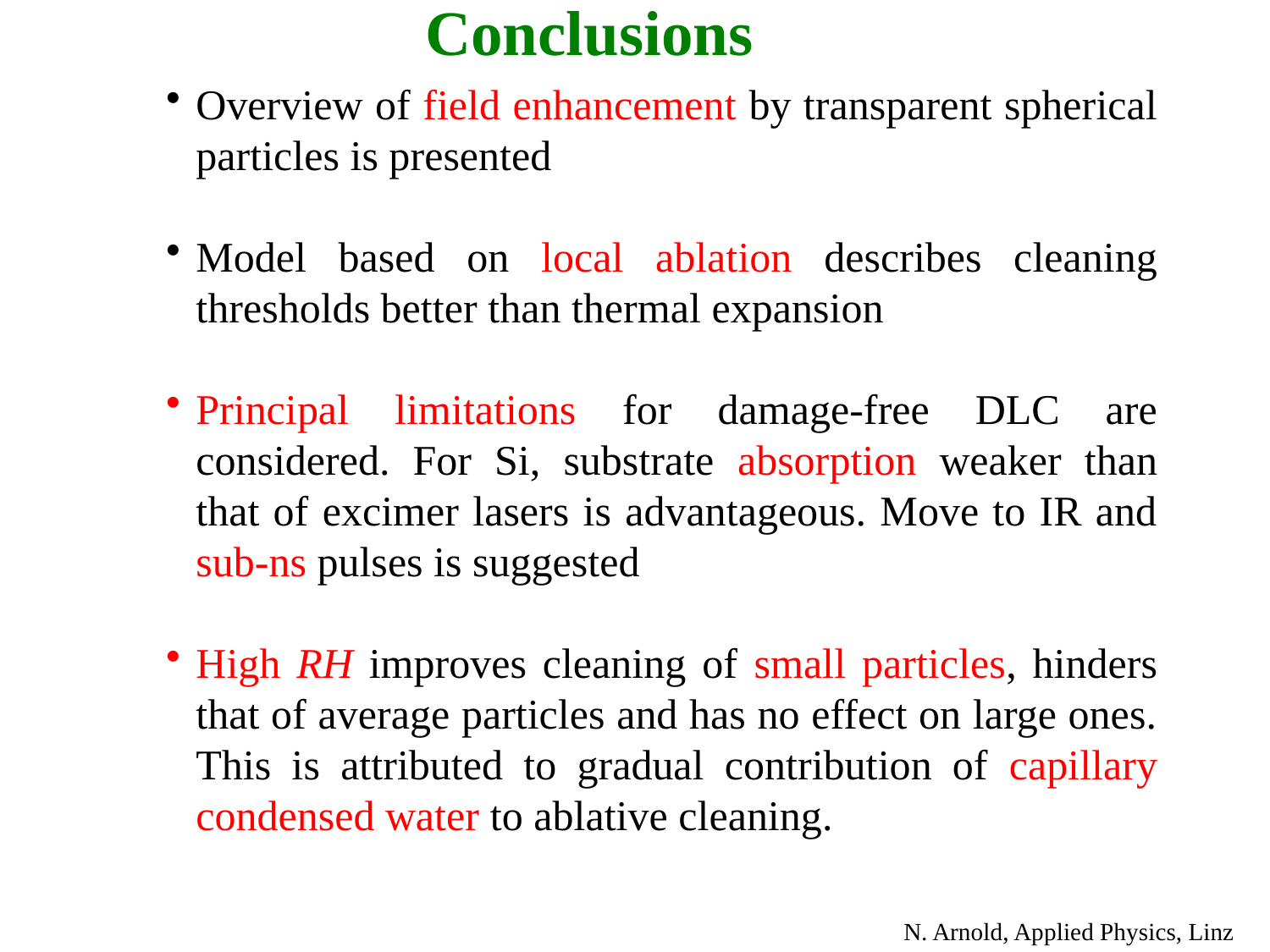

Conclusions
Overview of field enhancement by transparent spherical particles is presented

Model based on local ablation describes cleaning thresholds better than thermal expansion

Principal limitations for damage-free DLC are considered. For Si, substrate absorption weaker than that of excimer lasers is advantageous. Move to IR and sub-ns pulses is suggested

High RH improves cleaning of small particles, hinders that of average particles and has no effect on large ones. This is attributed to gradual contribution of capillary condensed water to ablative cleaning.
N. Arnold, Applied Physics, Linz